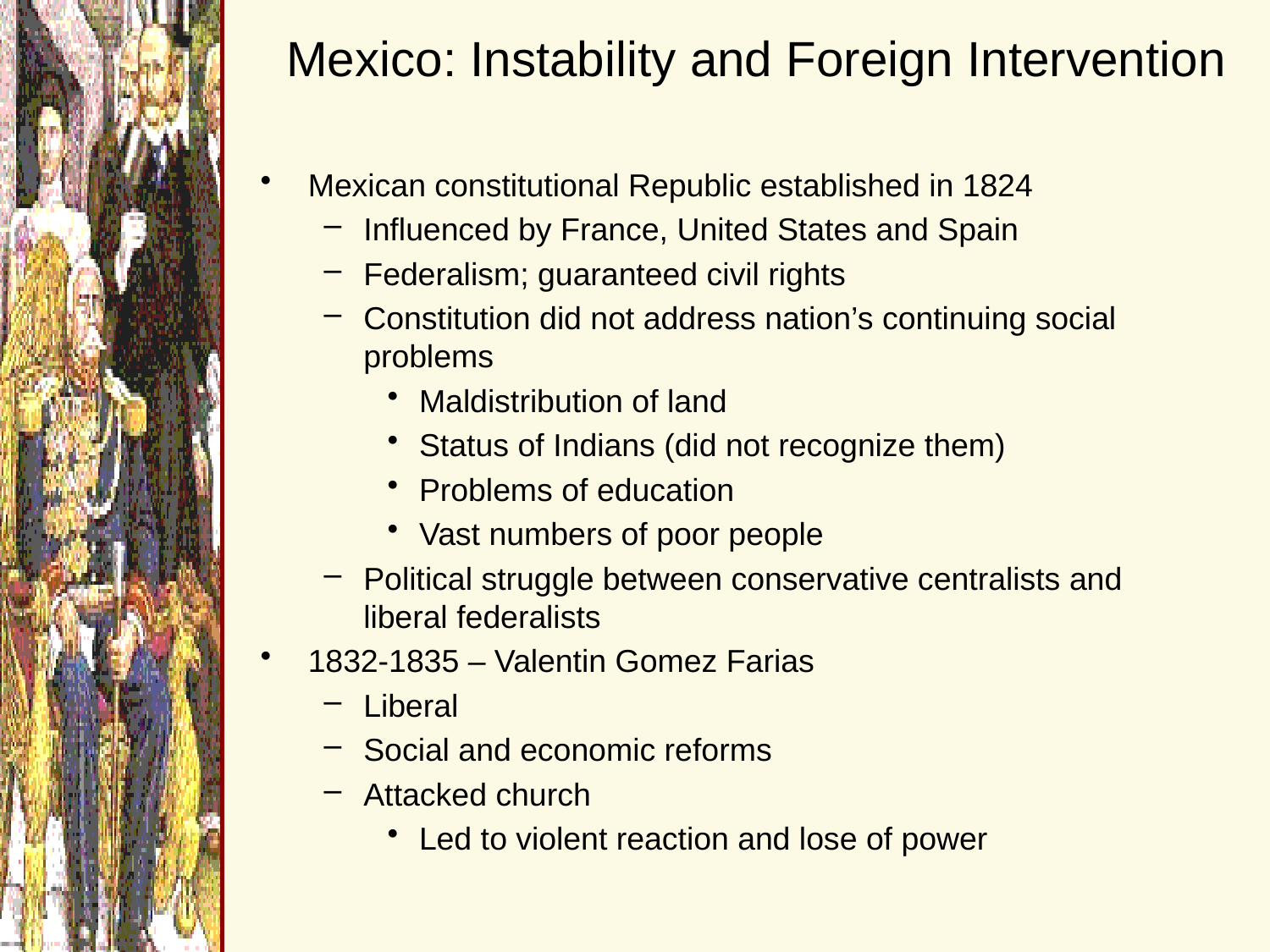

# Mexico: Instability and Foreign Intervention
Mexican constitutional Republic established in 1824
Influenced by France, United States and Spain
Federalism; guaranteed civil rights
Constitution did not address nation’s continuing social problems
Maldistribution of land
Status of Indians (did not recognize them)
Problems of education
Vast numbers of poor people
Political struggle between conservative centralists and liberal federalists
1832-1835 – Valentin Gomez Farias
Liberal
Social and economic reforms
Attacked church
Led to violent reaction and lose of power